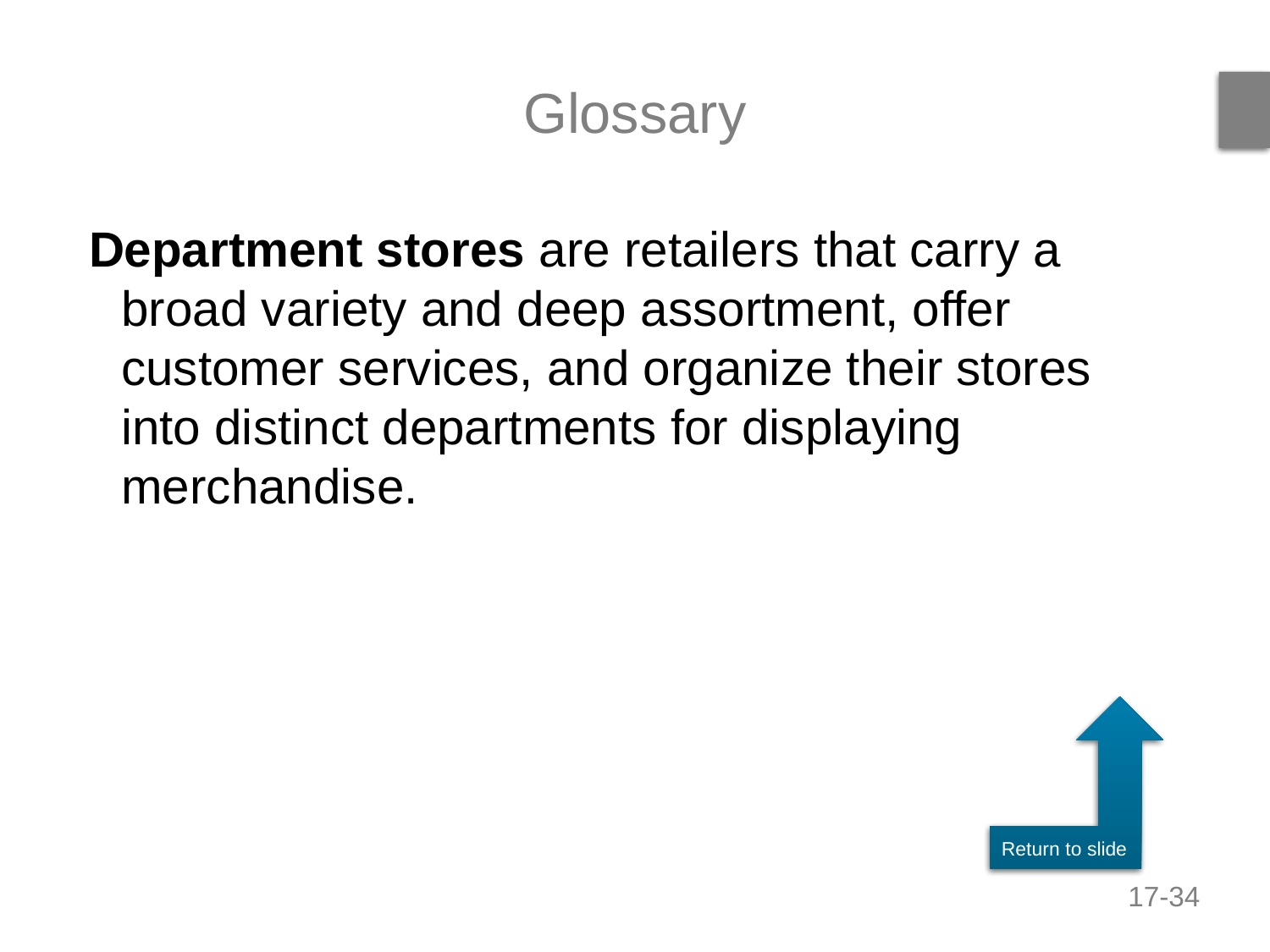

# Glossary
Department stores are retailers that carry a broad variety and deep assortment, offer customer services, and organize their stores into distinct departments for displaying merchandise.